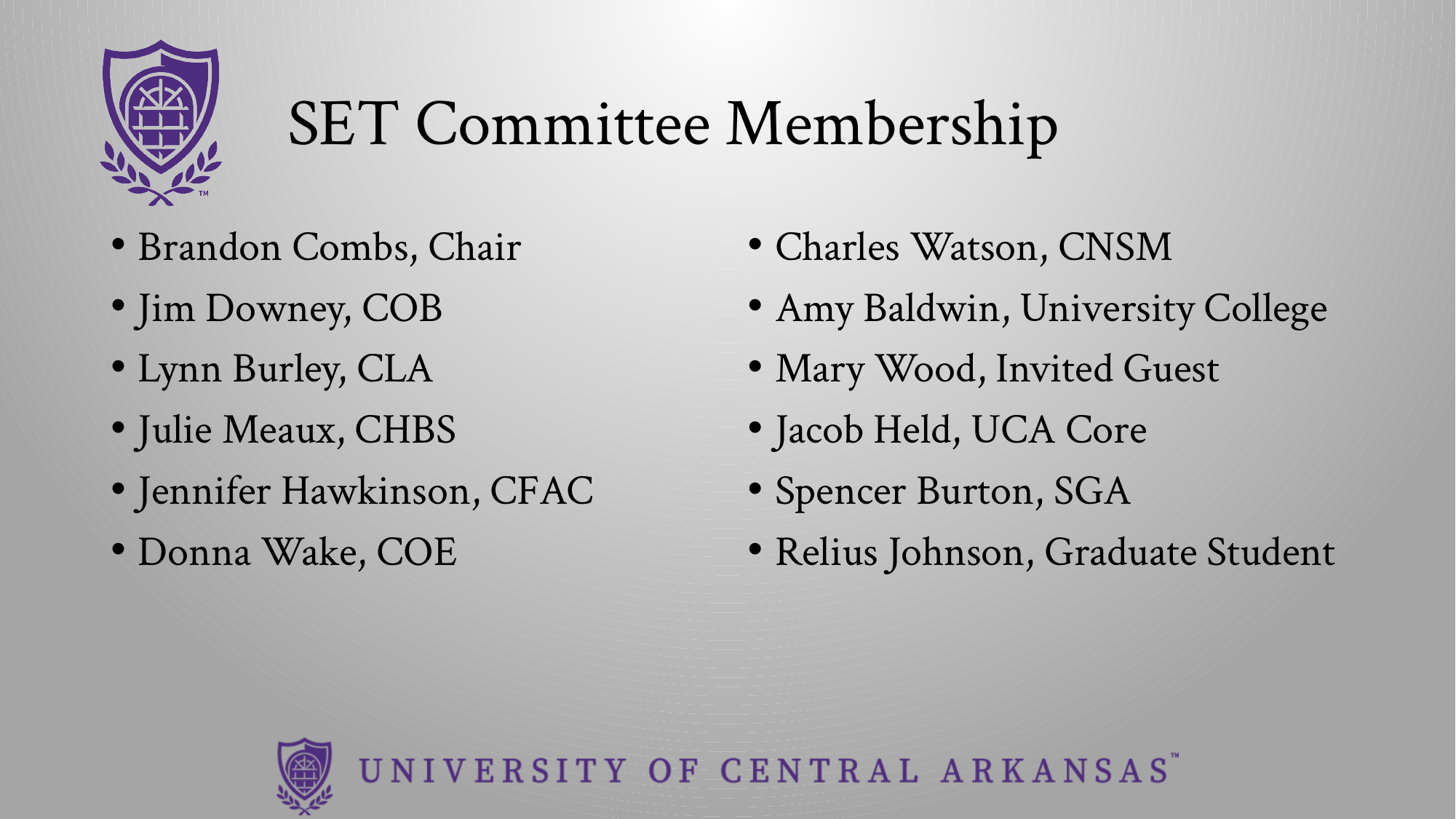

# SET Committee Membership
Brandon Combs, Chair
Jim Downey, COB
Lynn Burley, CLA
Julie Meaux, CHBS
Jennifer Hawkinson, CFAC
Donna Wake, COE

Charles Watson, CNSM
Amy Baldwin, University College
Mary Wood, Invited Guest
Jacob Held, UCA Core
Spencer Burton, SGA
Relius Johnson, Graduate Student